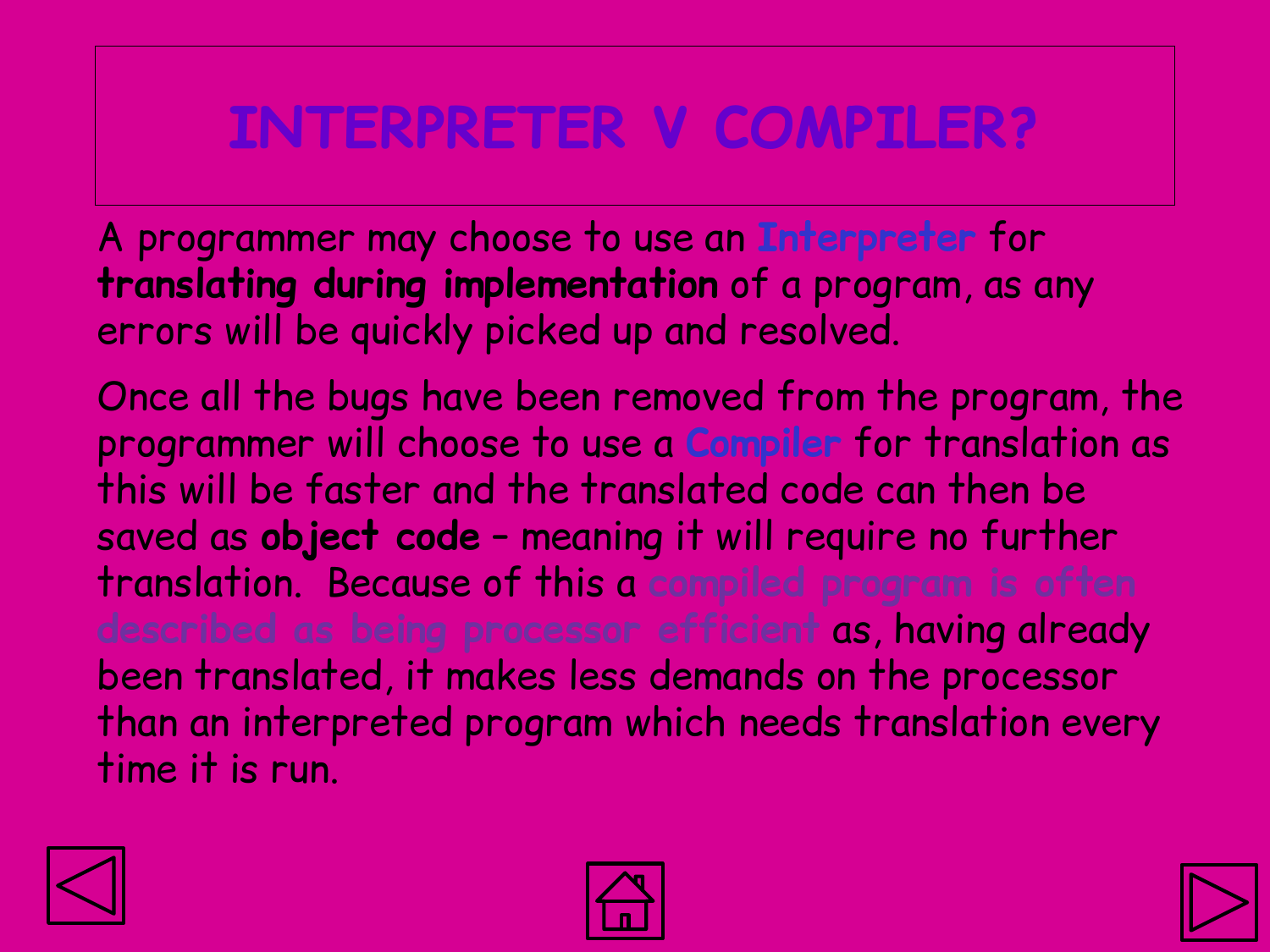

# INTERPRETER V COMPILER?
A programmer may choose to use an Interpreter for translating during implementation of a program, as any errors will be quickly picked up and resolved.
Once all the bugs have been removed from the program, the programmer will choose to use a Compiler for translation as this will be faster and the translated code can then be saved as object code – meaning it will require no further translation.  Because of this a compiled program is often described as being processor efficient as, having already been translated, it makes less demands on the processor than an interpreted program which needs translation every time it is run.